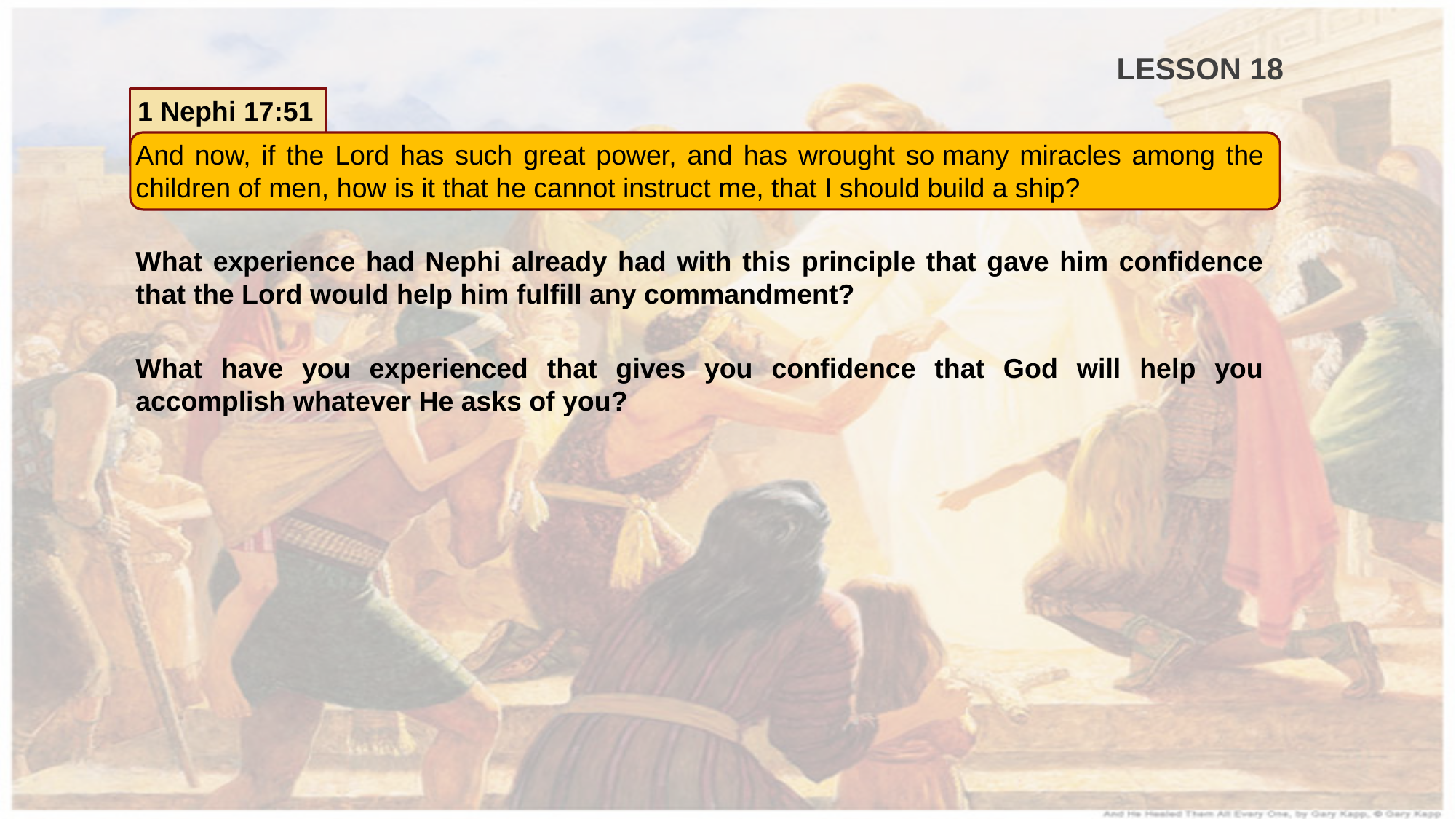

LESSON 18
1 Nephi 17:51

And now, if the Lord has such great power, and has wrought so many miracles among the children of men, how is it that he cannot instruct me, that I should build a ship?

What experience had Nephi already had with this principle that gave him confidence that the Lord would help him fulfill any commandment?
What have you experienced that gives you confidence that God will help you accomplish whatever He asks of you?